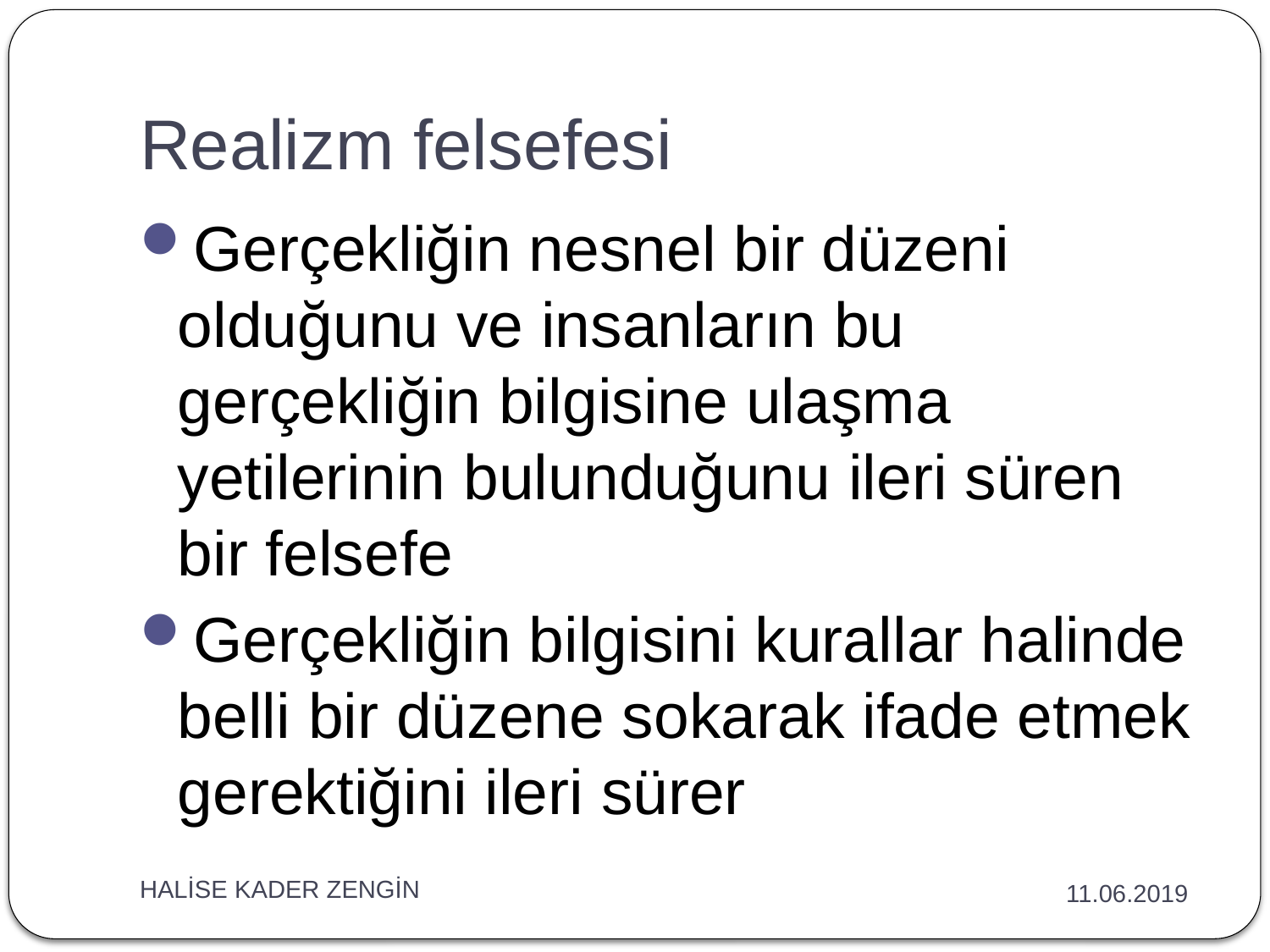

# Realizm felsefesi
Gerçekliğin nesnel bir düzeni olduğunu ve insanların bu gerçekliğin bilgisine ulaşma yetilerinin bulunduğunu ileri süren bir felsefe
Gerçekliğin bilgisini kurallar halinde belli bir düzene sokarak ifade etmek gerektiğini ileri sürer
HALİSE KADER ZENGİN
11.06.2019